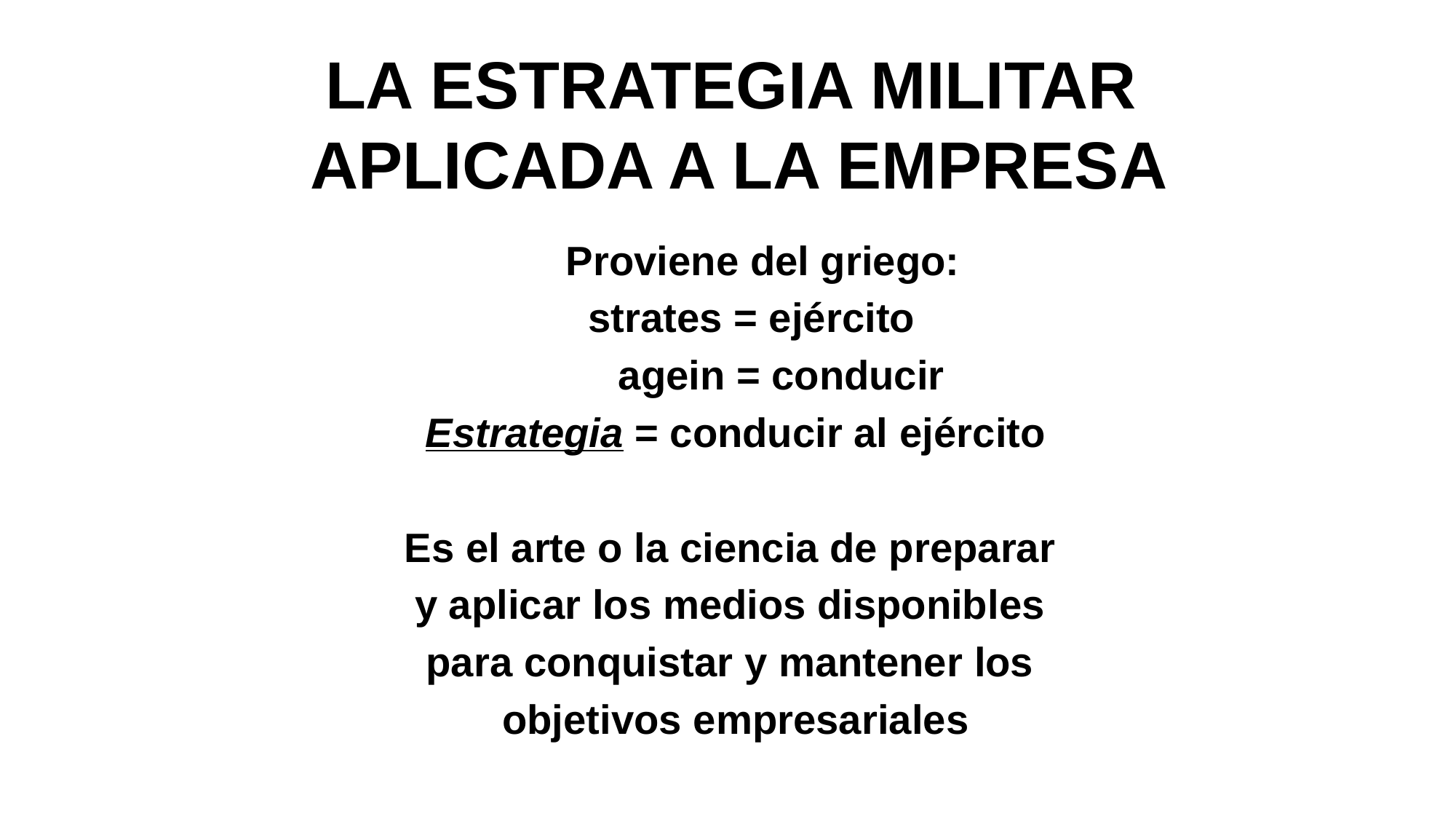

# LA ESTRATEGIA MILITAR APLICADA A LA EMPRESA
Proviene del griego:
strates = ejército
        agein = conducir
Estrategia = conducir al ejército

Es el arte o la ciencia de preparar
y aplicar los medios disponibles
para conquistar y mantener los
objetivos empresariales